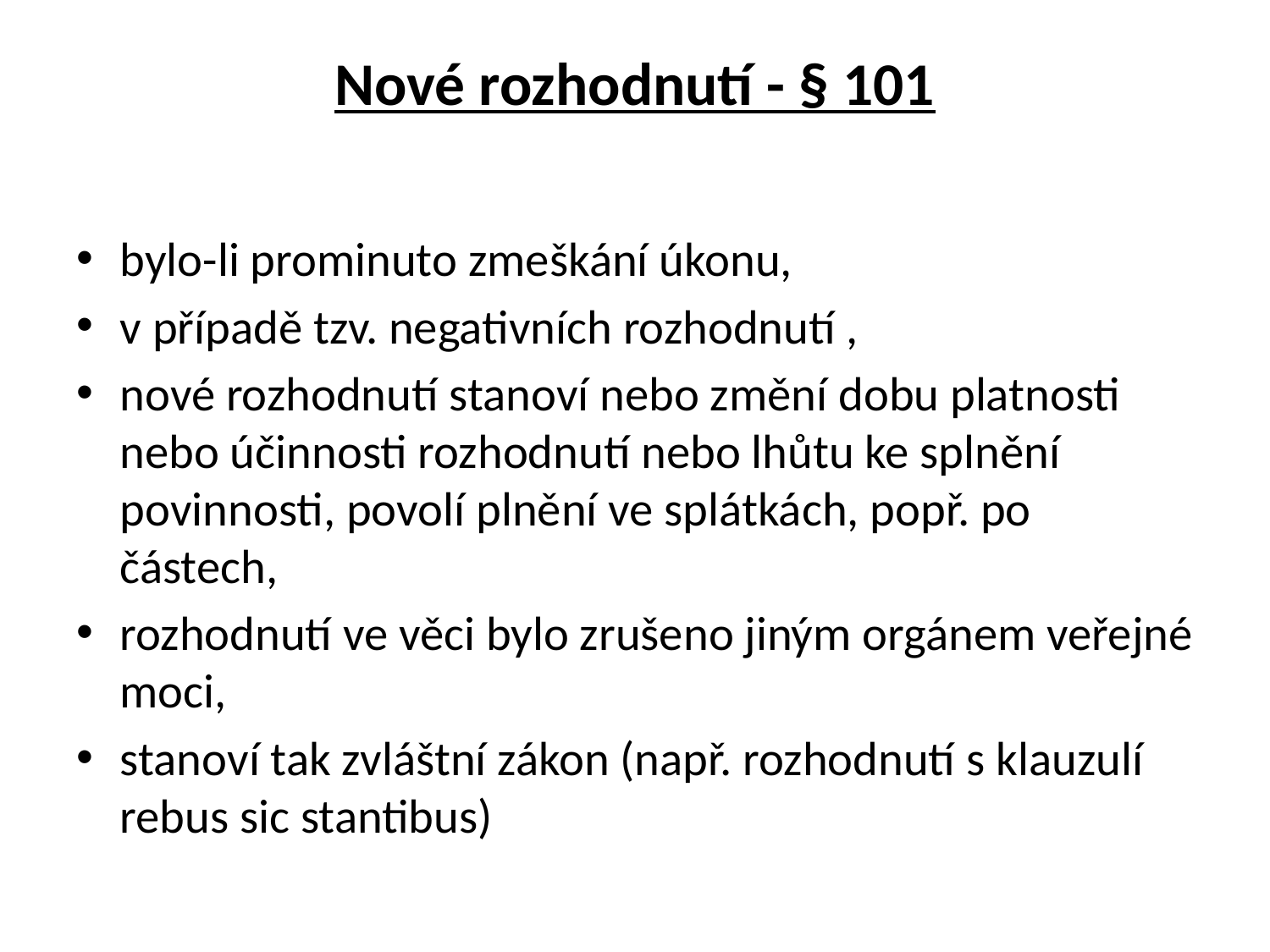

# Nové rozhodnutí - § 101
bylo-li prominuto zmeškání úkonu,
v případě tzv. negativních rozhodnutí ,
nové rozhodnutí stanoví nebo změní dobu platnosti nebo účinnosti rozhodnutí nebo lhůtu ke splnění povinnosti, povolí plnění ve splátkách, popř. po částech,
rozhodnutí ve věci bylo zrušeno jiným orgánem veřejné moci,
stanoví tak zvláštní zákon (např. rozhodnutí s klauzulí rebus sic stantibus)